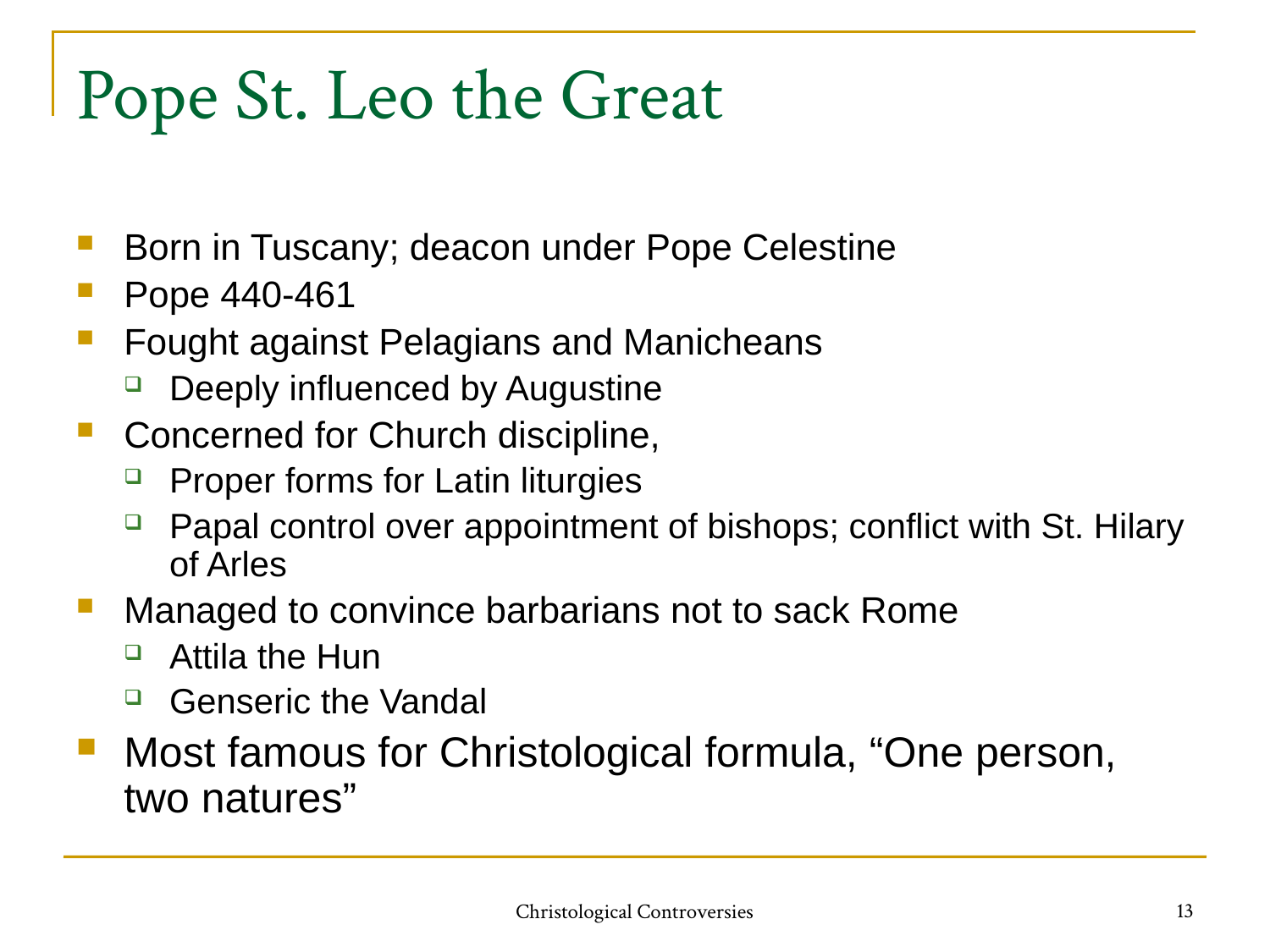

# Pope St. Leo the Great
Born in Tuscany; deacon under Pope Celestine
Pope 440-461
Fought against Pelagians and Manicheans
Deeply influenced by Augustine
Concerned for Church discipline,
Proper forms for Latin liturgies
Papal control over appointment of bishops; conflict with St. Hilary of Arles
Managed to convince barbarians not to sack Rome
Attila the Hun
Genseric the Vandal
Most famous for Christological formula, “One person, two natures”
13
Christological Controversies